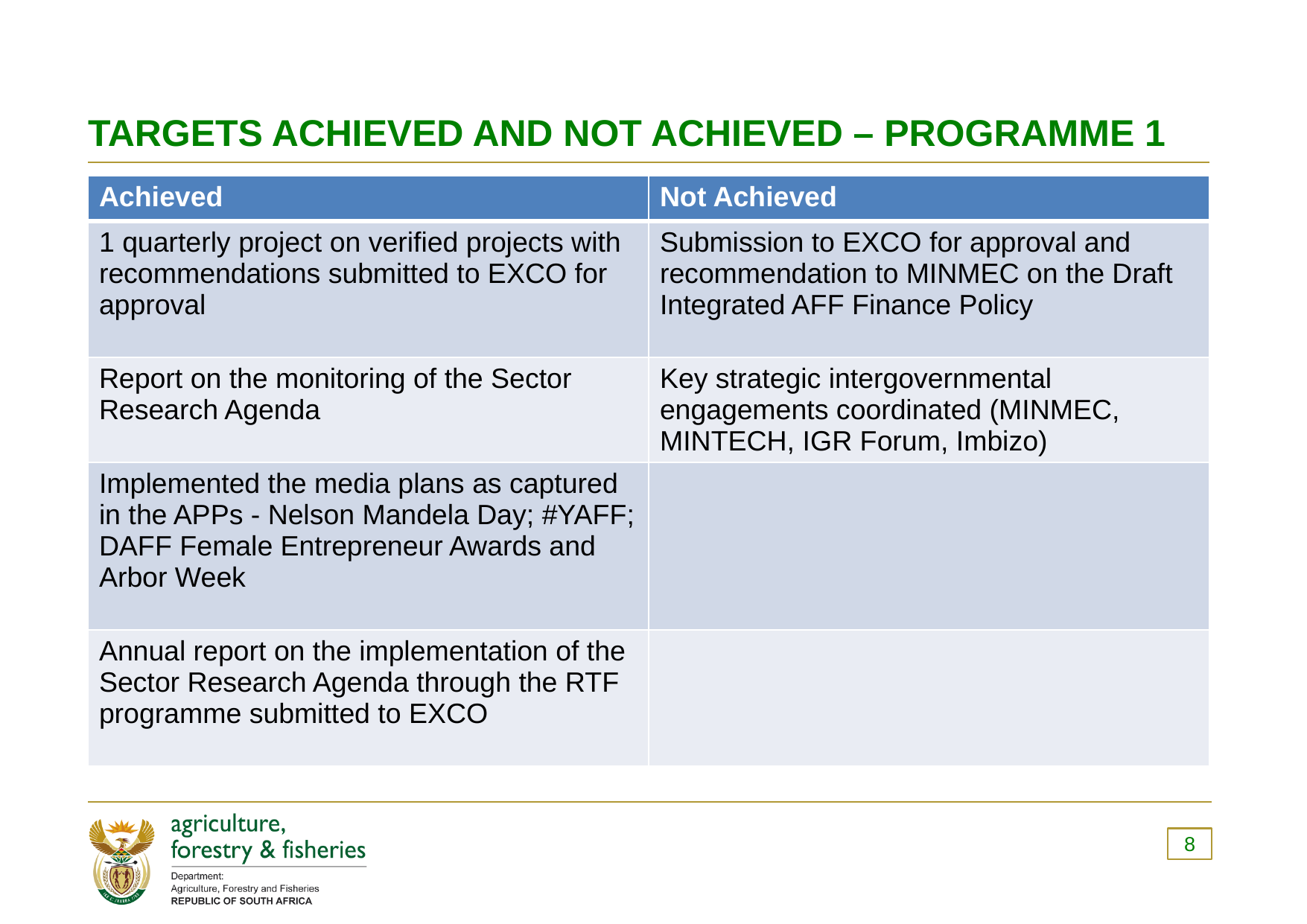

# TARGETS ACHIEVED AND NOT ACHIEVED – PROGRAMME 1
| Achieved | Not Achieved |
| --- | --- |
| 1 quarterly project on verified projects with recommendations submitted to EXCO for approval | Submission to EXCO for approval and recommendation to MINMEC on the Draft Integrated AFF Finance Policy |
| Report on the monitoring of the Sector Research Agenda | Key strategic intergovernmental engagements coordinated (MINMEC, MINTECH, IGR Forum, Imbizo) |
| Implemented the media plans as captured in the APPs - Nelson Mandela Day; #YAFF; DAFF Female Entrepreneur Awards and Arbor Week |  |
| Annual report on the implementation of the Sector Research Agenda through the RTF programme submitted to EXCO |  |
8